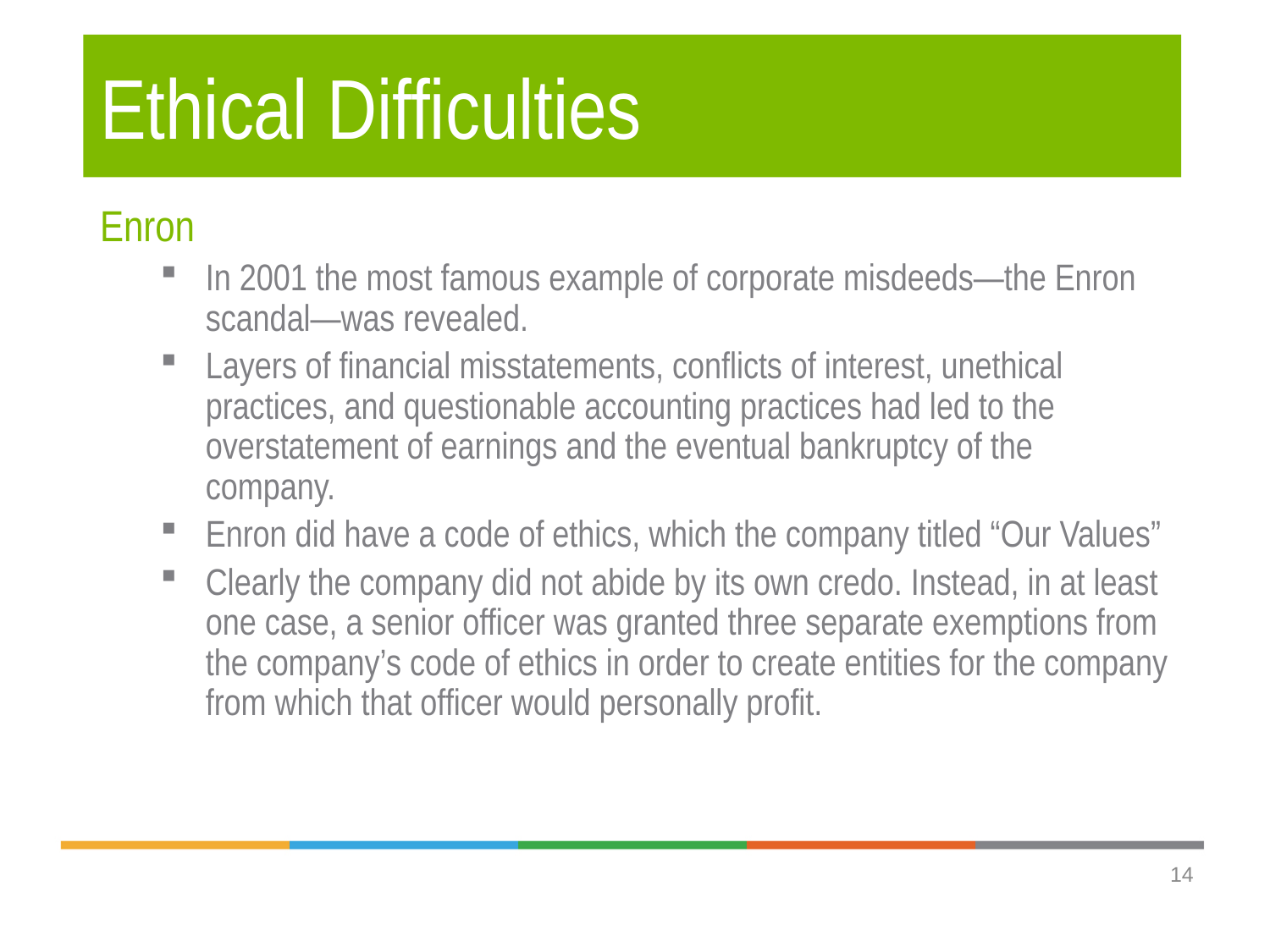

# Ethical Difficulties
Enron
In 2001 the most famous example of corporate misdeeds—the Enron scandal—was revealed.
Layers of financial misstatements, conflicts of interest, unethical practices, and questionable accounting practices had led to the overstatement of earnings and the eventual bankruptcy of the company.
Enron did have a code of ethics, which the company titled “Our Values”
Clearly the company did not abide by its own credo. Instead, in at least one case, a senior officer was granted three separate exemptions from the company’s code of ethics in order to create entities for the company from which that officer would personally profit.